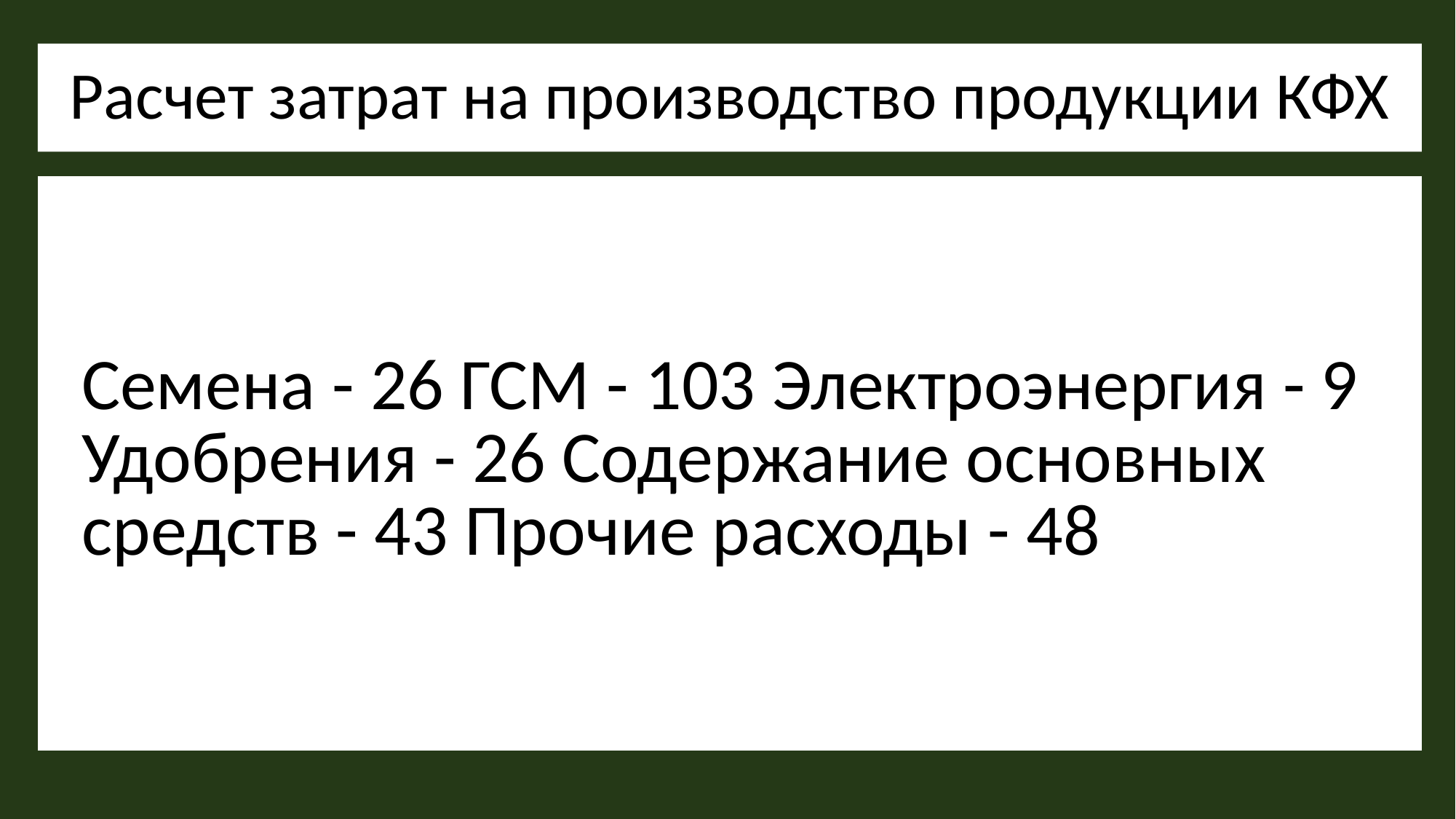

# Расчет затрат на производство продукции КФХ
| Семена - 26 ГСМ - 103 Электроэнергия - 9 Удобрения - 26 Содержание основных средств - 43 Прочие расходы - 48 |
| --- |